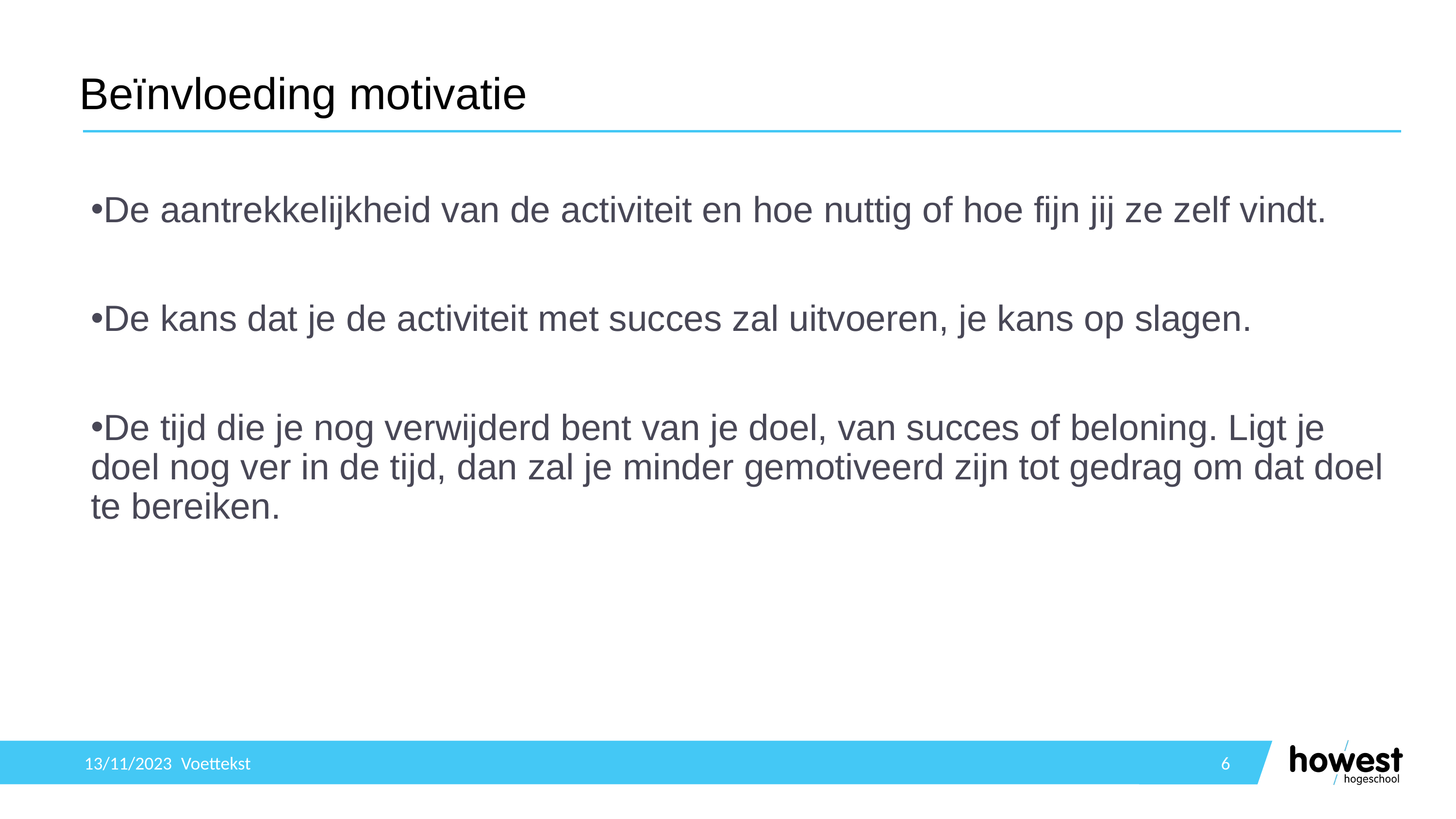

# Beïnvloeding motivatie
De aantrekkelijkheid van de activiteit en hoe nuttig of hoe fijn jij ze zelf vindt.

De kans dat je de activiteit met succes zal uitvoeren, je kans op slagen.

De tijd die je nog verwijderd bent van je doel, van succes of beloning. Ligt je doel nog ver in de tijd, dan zal je minder gemotiveerd zijn tot gedrag om dat doel te bereiken.

13/11/2023
Voettekst
6